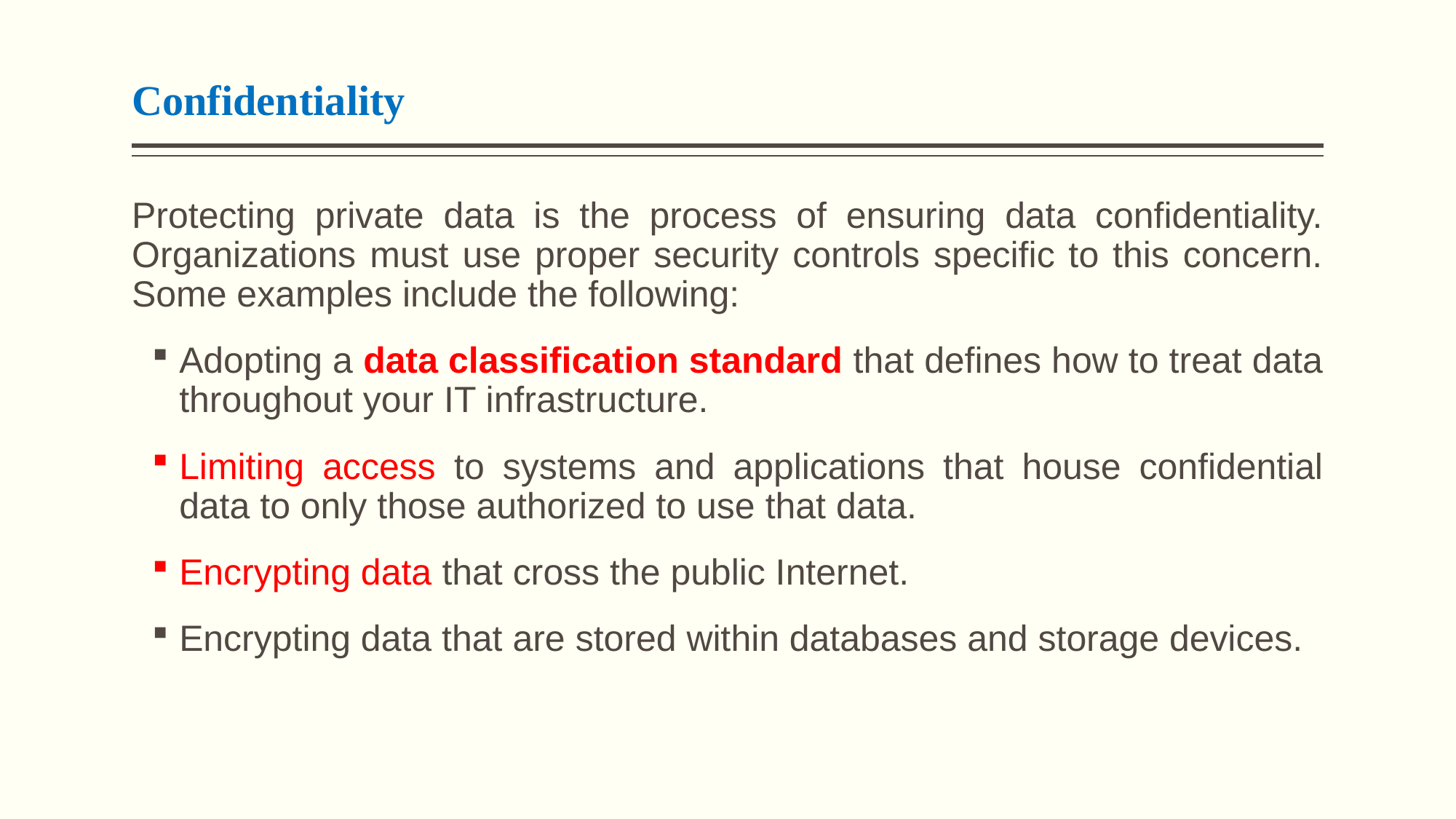

# Confidentiality
Protecting private data is the process of ensuring data confidentiality. Organizations must use proper security controls specific to this concern. Some examples include the following:
Adopting a data classification standard that defines how to treat data throughout your IT infrastructure.
Limiting access to systems and applications that house confidential data to only those authorized to use that data.
Encrypting data that cross the public Internet.
Encrypting data that are stored within databases and storage devices.